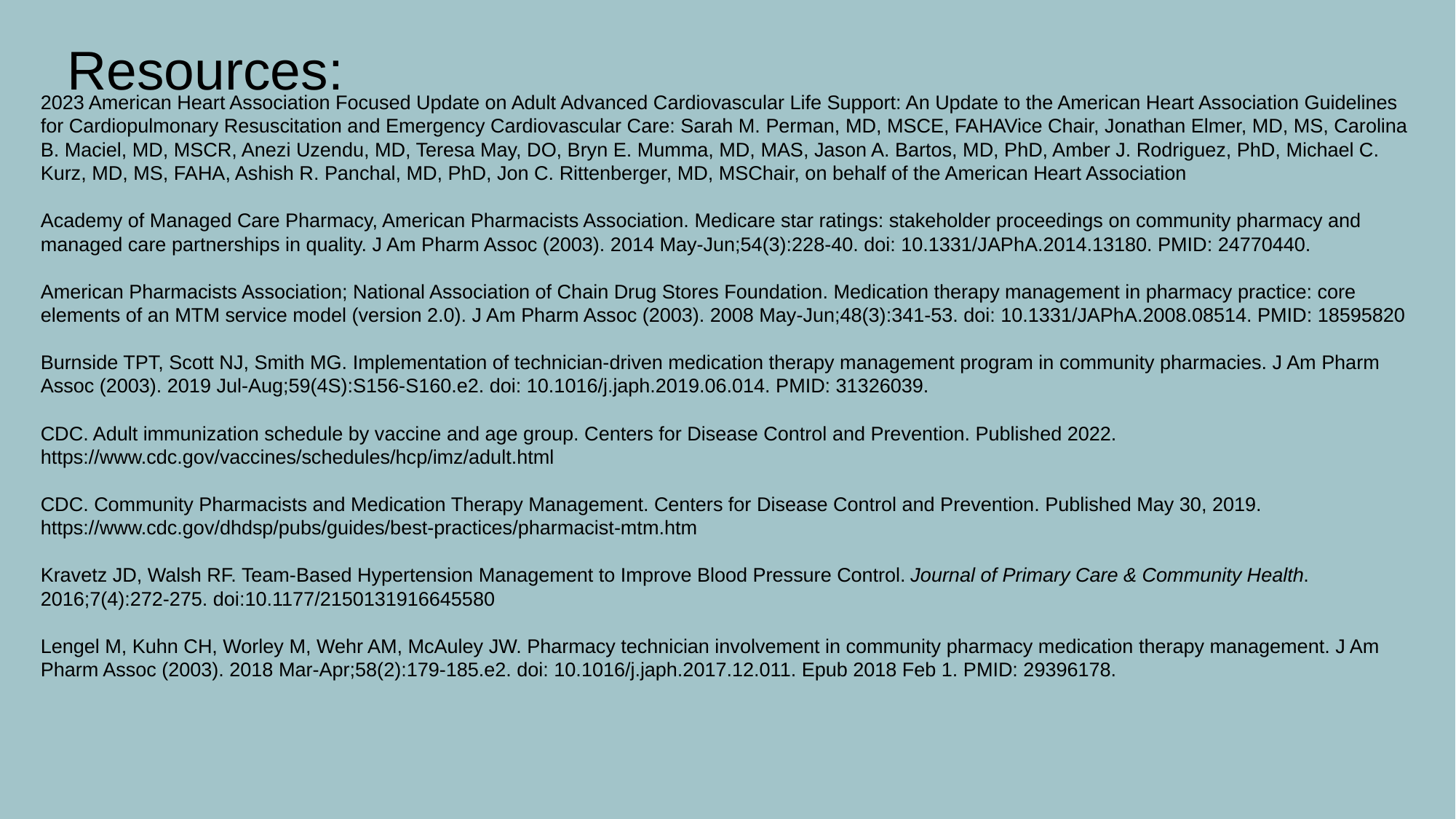

Resources:

2023 American Heart Association Focused Update on Adult Advanced Cardiovascular Life Support: An Update to the American Heart Association Guidelines for Cardiopulmonary Resuscitation and Emergency Cardiovascular Care: Sarah M. Perman, MD, MSCE, FAHAVice Chair, Jonathan Elmer, MD, MS, Carolina B. Maciel, MD, MSCR, Anezi Uzendu, MD, Teresa May, DO, Bryn E. Mumma, MD, MAS, Jason A. Bartos, MD, PhD, Amber J. Rodriguez, PhD, Michael C. Kurz, MD, MS, FAHA, Ashish R. Panchal, MD, PhD, Jon C. Rittenberger, MD, MSChair, on behalf of the American Heart Association

Academy of Managed Care Pharmacy, American Pharmacists Association. Medicare star ratings: stakeholder proceedings on community pharmacy and managed care partnerships in quality. J Am Pharm Assoc (2003). 2014 May-Jun;54(3):228-40. doi: 10.1331/JAPhA.2014.13180. PMID: 24770440.

American Pharmacists Association; National Association of Chain Drug Stores Foundation. Medication therapy management in pharmacy practice: core elements of an MTM service model (version 2.0). J Am Pharm Assoc (2003). 2008 May-Jun;48(3):341-53. doi: 10.1331/JAPhA.2008.08514. PMID: 18595820

Burnside TPT, Scott NJ, Smith MG. Implementation of technician-driven medication therapy management program in community pharmacies. J Am Pharm Assoc (2003). 2019 Jul-Aug;59(4S):S156-S160.e2. doi: 10.1016/j.japh.2019.06.014. PMID: 31326039.

CDC. Adult immunization schedule by vaccine and age group. Centers for Disease Control and Prevention. Published 2022. https://www.cdc.gov/vaccines/schedules/hcp/imz/adult.html
‌
CDC. Community Pharmacists and Medication Therapy Management. Centers for Disease Control and Prevention. Published May 30, 2019. https://www.cdc.gov/dhdsp/pubs/guides/best-practices/pharmacist-mtm.htm

Kravetz JD, Walsh RF. Team-Based Hypertension Management to Improve Blood Pressure Control. Journal of Primary Care & Community Health. 2016;7(4):272-275. doi:10.1177/2150131916645580

Lengel M, Kuhn CH, Worley M, Wehr AM, McAuley JW. Pharmacy technician involvement in community pharmacy medication therapy management. J Am Pharm Assoc (2003). 2018 Mar-Apr;58(2):179-185.e2. doi: 10.1016/j.japh.2017.12.011. Epub 2018 Feb 1. PMID: 29396178.